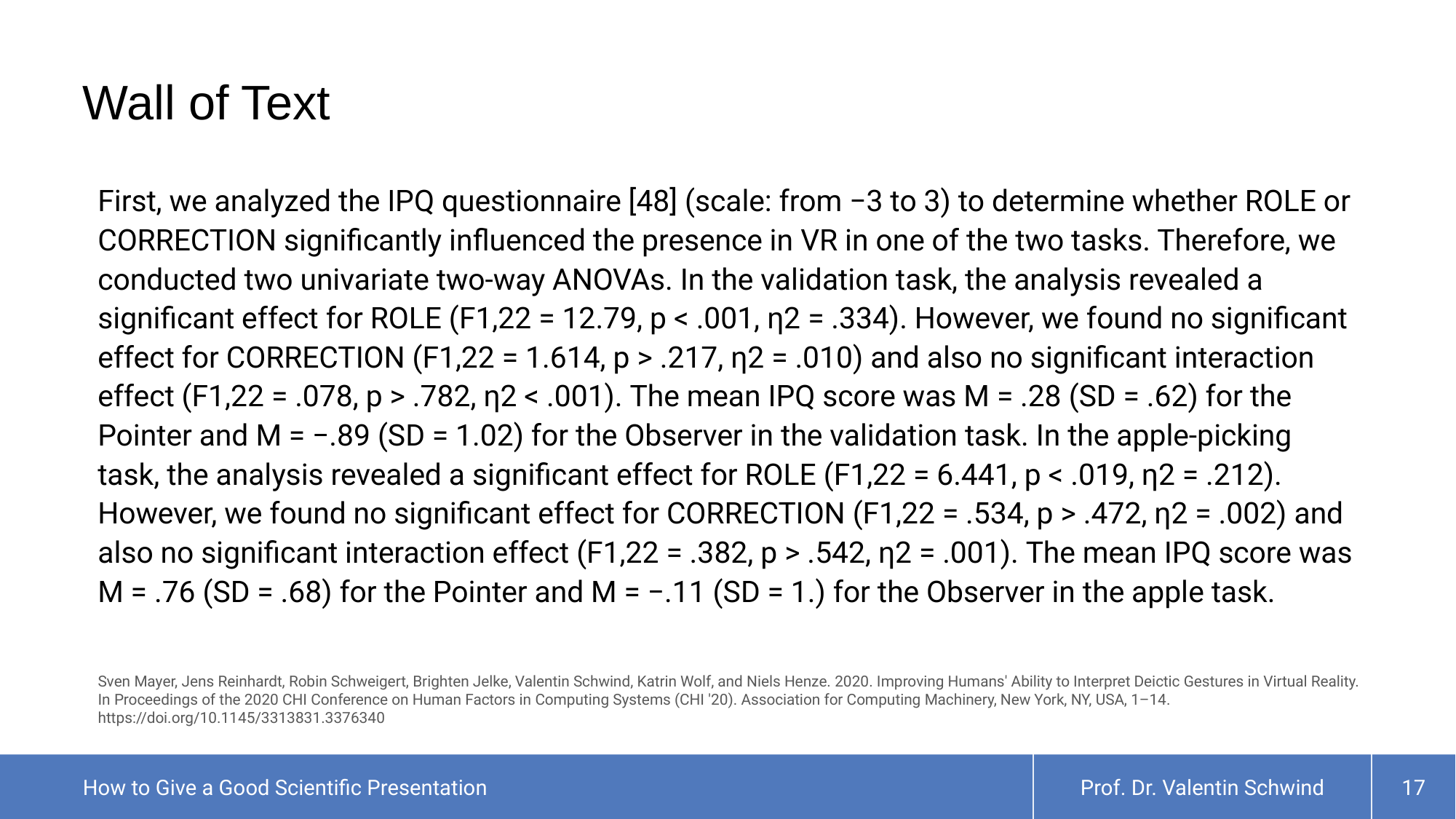

# Wall of Text
First, we analyzed the IPQ questionnaire [48] (scale: from −3 to 3) to determine whether ROLE or CORRECTION significantly influenced the presence in VR in one of the two tasks. Therefore, we conducted two univariate two-way ANOVAs. In the validation task, the analysis revealed a significant effect for ROLE (F1,22 = 12.79, p < .001, η2 = .334). However, we found no significant effect for CORRECTION (F1,22 = 1.614, p > .217, η2 = .010) and also no significant interaction effect (F1,22 = .078, p > .782, η2 < .001). The mean IPQ score was M = .28 (SD = .62) for the Pointer and M = −.89 (SD = 1.02) for the Observer in the validation task. In the apple-picking task, the analysis revealed a significant effect for ROLE (F1,22 = 6.441, p < .019, η2 = .212). However, we found no significant effect for CORRECTION (F1,22 = .534, p > .472, η2 = .002) and also no significant interaction effect (F1,22 = .382, p > .542, η2 = .001). The mean IPQ score was M = .76 (SD = .68) for the Pointer and M = −.11 (SD = 1.) for the Observer in the apple task.
Sven Mayer, Jens Reinhardt, Robin Schweigert, Brighten Jelke, Valentin Schwind, Katrin Wolf, and Niels Henze. 2020. Improving Humans' Ability to Interpret Deictic Gestures in Virtual Reality. In Proceedings of the 2020 CHI Conference on Human Factors in Computing Systems (CHI '20). Association for Computing Machinery, New York, NY, USA, 1–14. https://doi.org/10.1145/3313831.3376340
How to Give a Good Scientific Presentation
Prof. Dr. Valentin Schwind
17